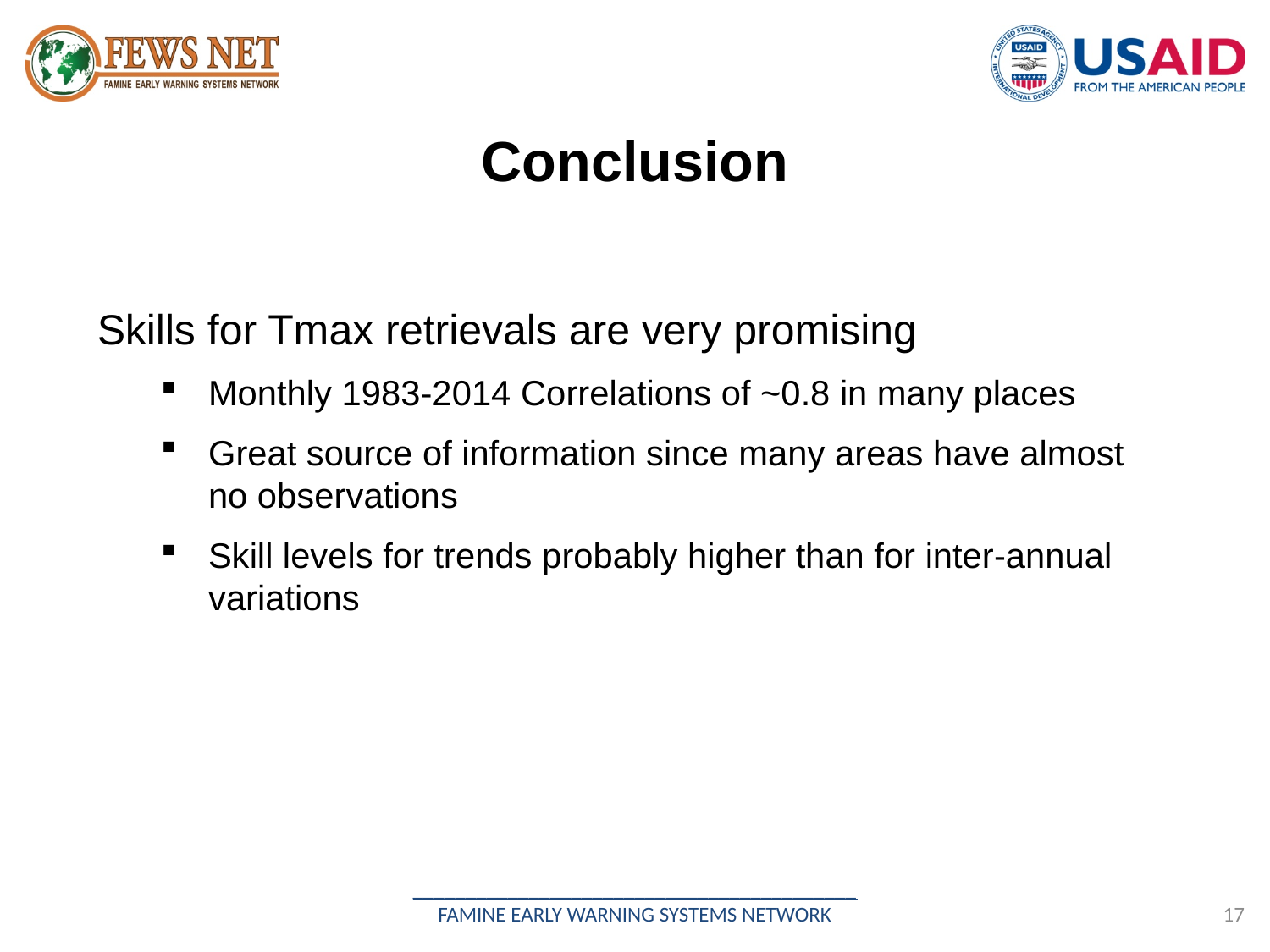

# Conclusion
Skills for Tmax retrievals are very promising
Monthly 1983-2014 Correlations of ~0.8 in many places
Great source of information since many areas have almost no observations
Skill levels for trends probably higher than for inter-annual variations